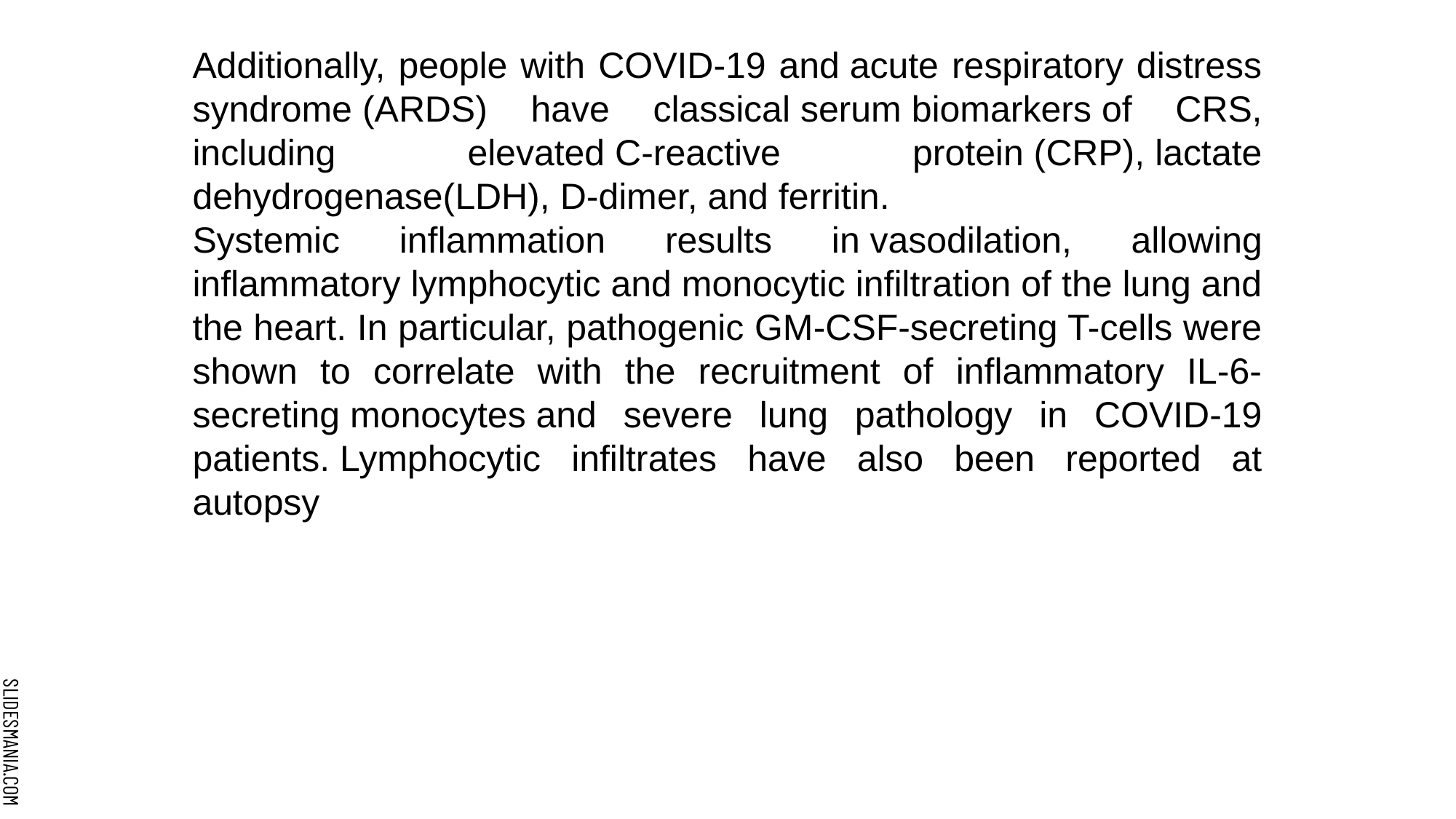

Additionally, people with COVID‑19 and acute respiratory distress syndrome (ARDS) have classical serum biomarkers of CRS, including elevated C-reactive protein (CRP), lactate dehydrogenase(LDH), D-dimer, and ferritin.
Systemic inflammation results in vasodilation, allowing inflammatory lymphocytic and monocytic infiltration of the lung and the heart. In particular, pathogenic GM-CSF-secreting T-cells were shown to correlate with the recruitment of inflammatory IL-6-secreting monocytes and severe lung pathology in COVID‑19 patients. Lymphocytic infiltrates have also been reported at autopsy